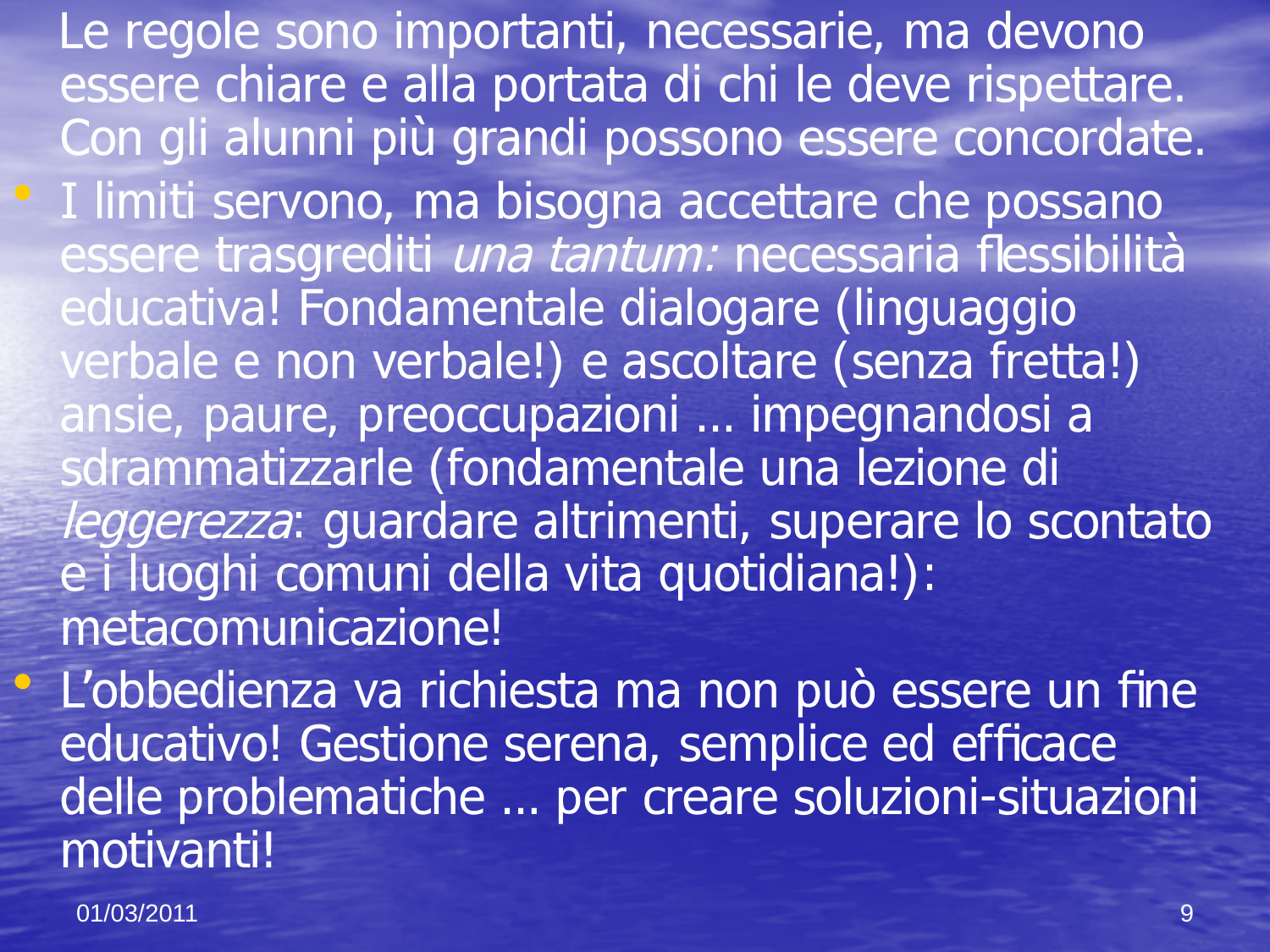

Le regole sono importanti, necessarie, ma devono essere chiare e alla portata di chi le deve rispettare. Con gli alunni più grandi possono essere concordate.
I limiti servono, ma bisogna accettare che possano essere trasgrediti una tantum: necessaria flessibilità educativa! Fondamentale dialogare (linguaggio verbale e non verbale!) e ascoltare (senza fretta!) ansie, paure, preoccupazioni … impegnandosi a sdrammatizzarle (fondamentale una lezione di leggerezza: guardare altrimenti, superare lo scontato e i luoghi comuni della vita quotidiana!): metacomunicazione!
L’obbedienza va richiesta ma non può essere un fine educativo! Gestione serena, semplice ed efficace delle problematiche … per creare soluzioni-situazioni motivanti!

01/03/2011
9